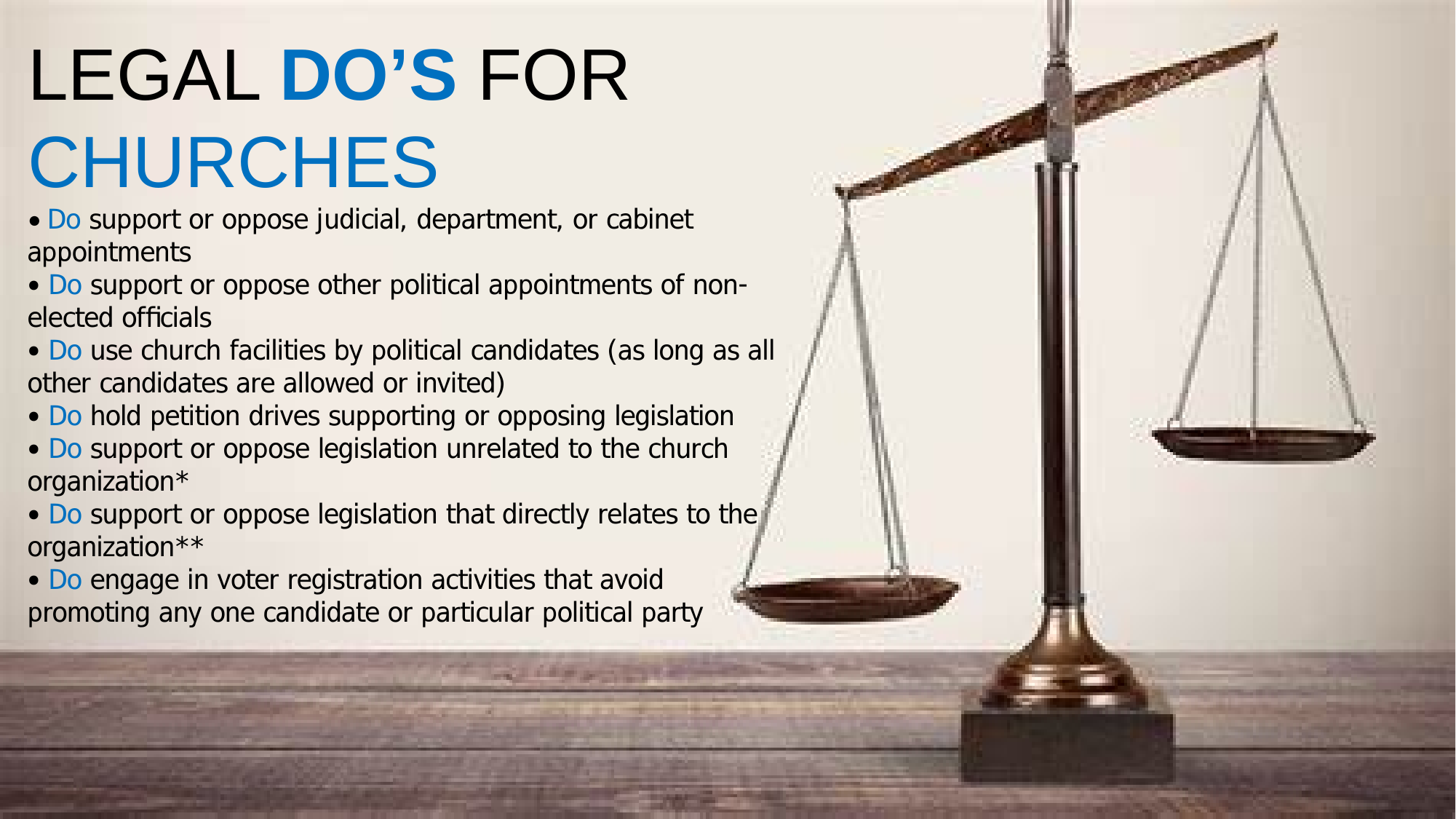

LEGAL DO’S FOR CHURCHES
• Do support or oppose judicial, department, or cabinet appointments
• Do support or oppose other political appointments of non-elected officials
• Do use church facilities by political candidates (as long as all other candidates are allowed or invited)
• Do hold petition drives supporting or opposing legislation
• Do support or oppose legislation unrelated to the church organization*
• Do support or oppose legislation that directly relates to the organization**
• Do engage in voter registration activities that avoid
promoting any one candidate or particular political party